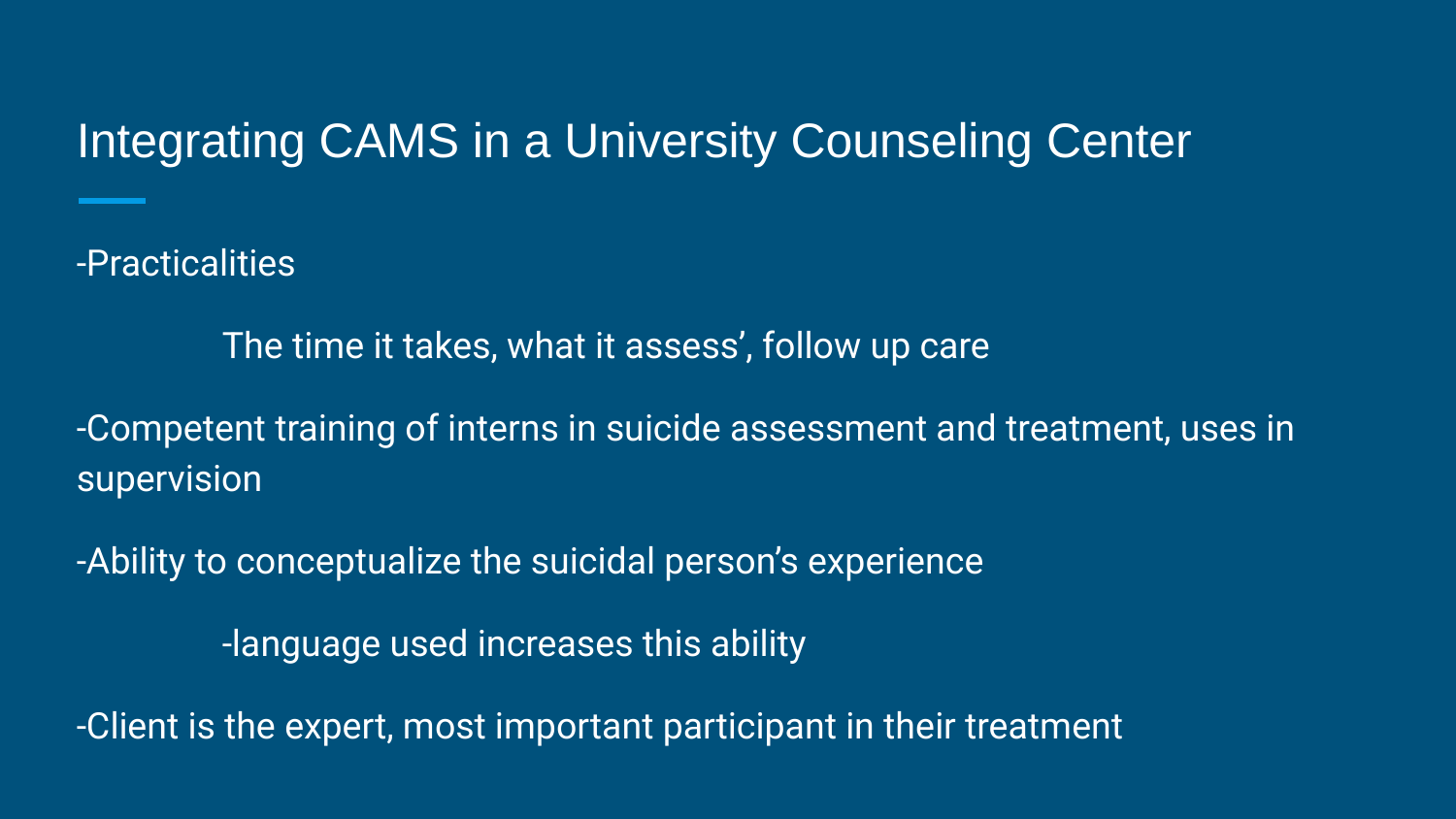

# Integrating CAMS in a University Counseling Center
-Practicalities
	The time it takes, what it assess’, follow up care
-Competent training of interns in suicide assessment and treatment, uses in supervision
-Ability to conceptualize the suicidal person’s experience
	-language used increases this ability
-Client is the expert, most important participant in their treatment